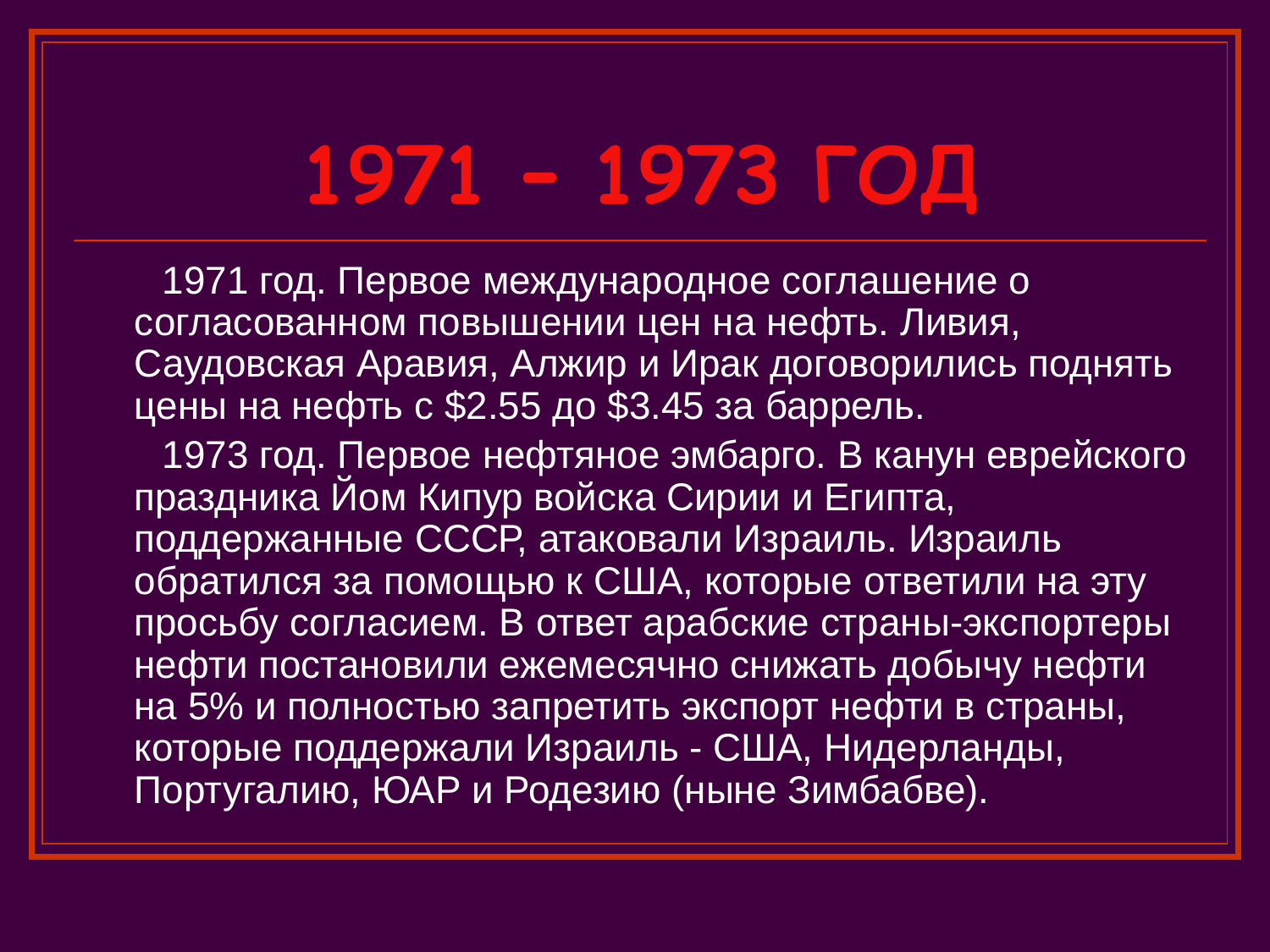

# 1971 – 1973 ГОД
       1971 год. Первое международное соглашение о согласованном повышении цен на нефть. Ливия, Саудовская Аравия, Алжир и Ирак договорились поднять цены на нефть с $2.55 до $3.45 за баррель.
       1973 год. Первое нефтяное эмбарго. В канун еврейского праздника Йом Кипур войска Сирии и Египта, поддержанные СССР, атаковали Израиль. Израиль обратился за помощью к США, которые ответили на эту просьбу согласием. В ответ арабские страны-экспортеры нефти постановили ежемесячно снижать добычу нефти на 5% и полностью запретить экспорт нефти в страны, которые поддержали Израиль - США, Нидерланды, Португалию, ЮАР и Родезию (ныне Зимбабве).